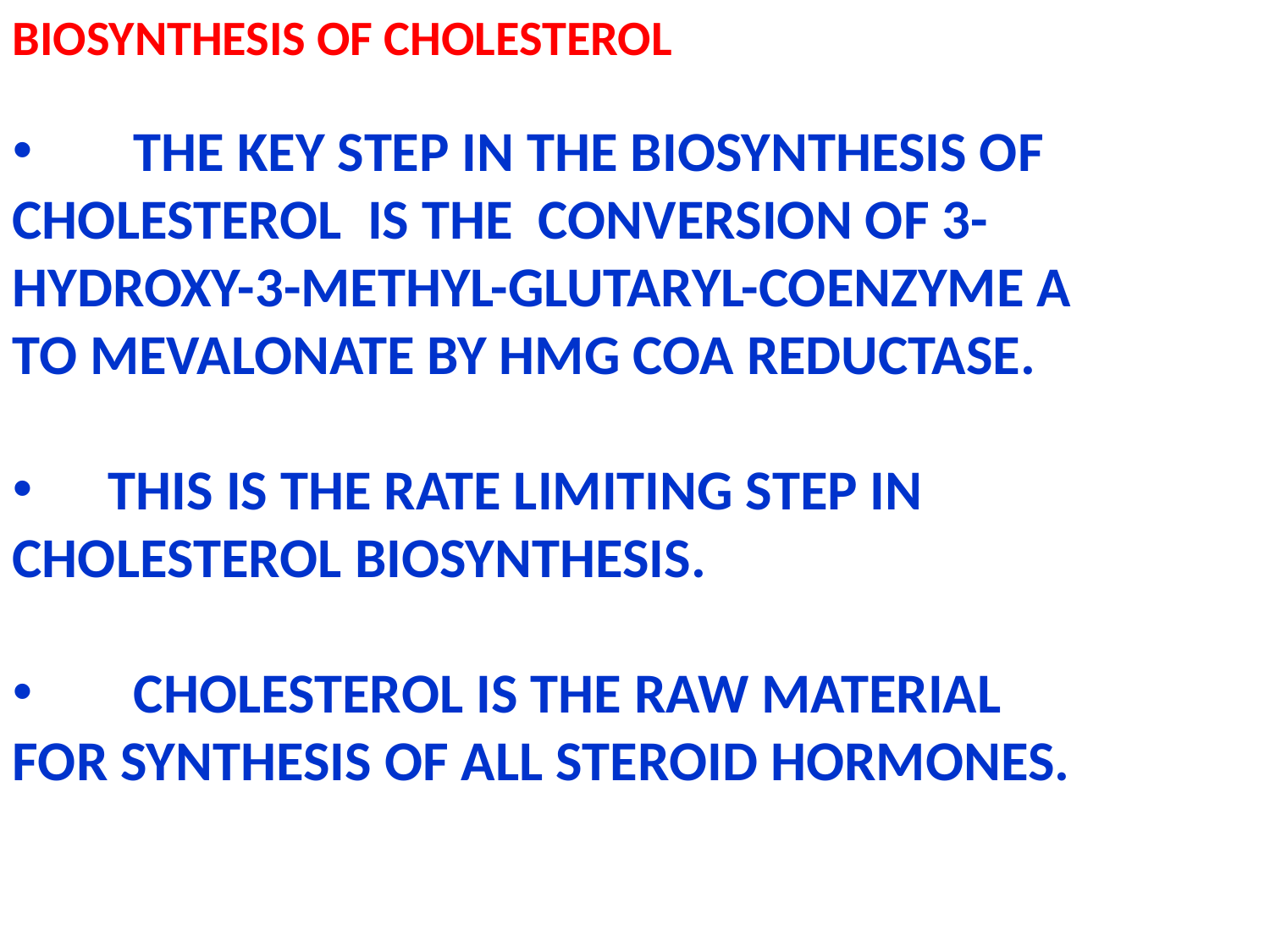

BIOSYNTHESIS OF CHOLESTEROL
        THE KEY STEP IN THE BIOSYNTHESIS OF CHOLESTEROL  IS THE  CONVERSION OF 3-HYDROXY-3-METHYL-GLUTARYL-COENZYME A TO MEVALONATE BY HMG COA REDUCTASE.

      THIS IS THE RATE LIMITING STEP IN CHOLESTEROL BIOSYNTHESIS.

        CHOLESTEROL IS THE RAW MATERIAL FOR SYNTHESIS OF ALL STEROID HORMONES.